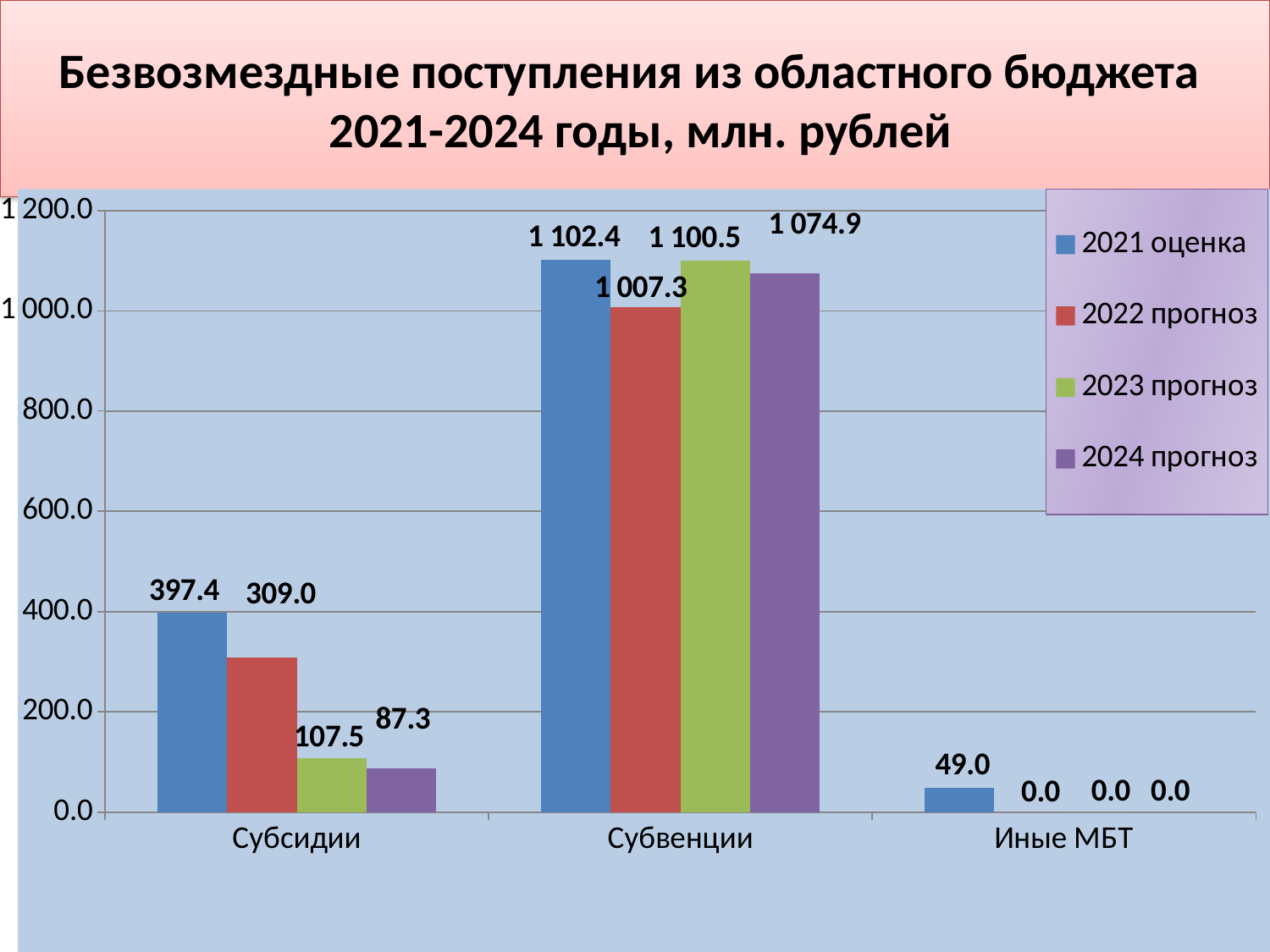

# Безвозмездные поступления из областного бюджета 2021-2024 годы, млн. рублей

### Chart

| Category | 2021 оценка | 2022 прогноз | 2023 прогноз | 2024 прогноз |
|---|---|---|---|---|
| Субсидии | 397.4 | 309.0 | 107.5 | 87.3 |
| Субвенции | 1102.4 | 1007.3 | 1100.5 | 1074.9 |
| Иные МБТ | 49.0 | 0.0 | 0.0 | 0.0 |